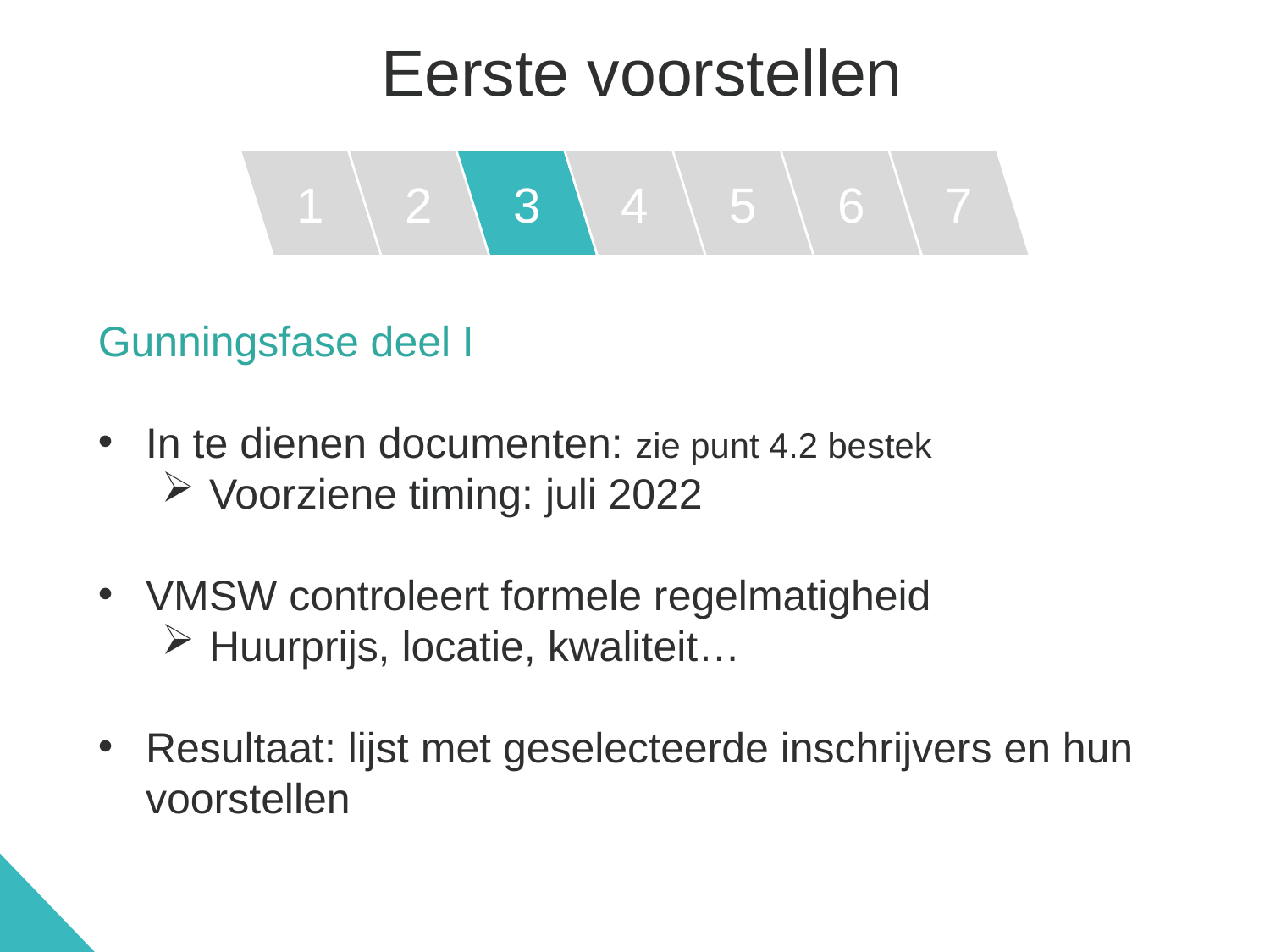

# Eerste voorstellen
1
2
3
4
5
6
7
Gunningsfase deel I

In te dienen documenten: zie punt 4.2 bestek
Voorziene timing: juli 2022

VMSW controleert formele regelmatigheid
Huurprijs, locatie, kwaliteit…

Resultaat: lijst met geselecteerde inschrijvers en hun voorstellen